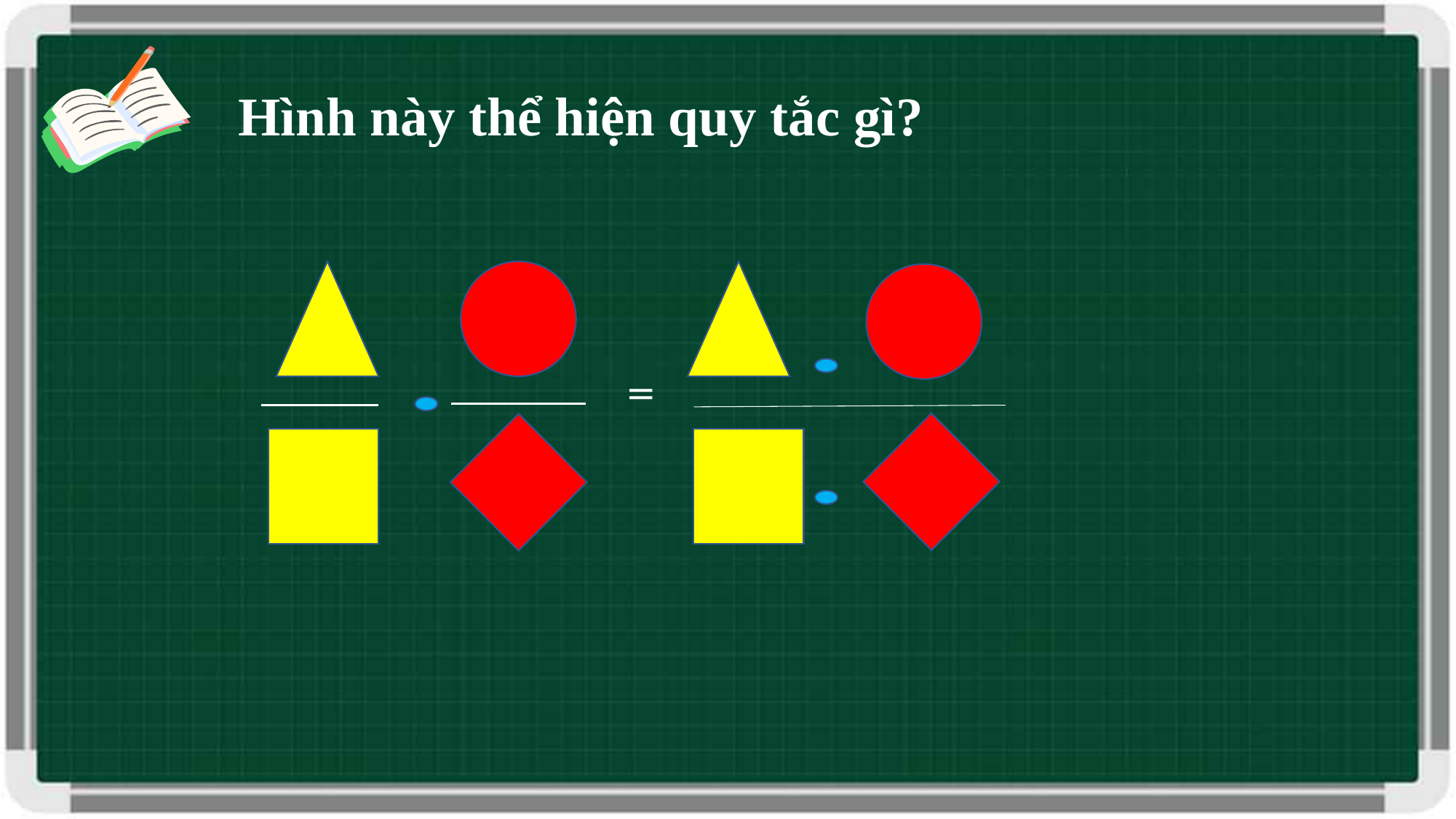

Hình này thể hiện quy tắc gì?

=